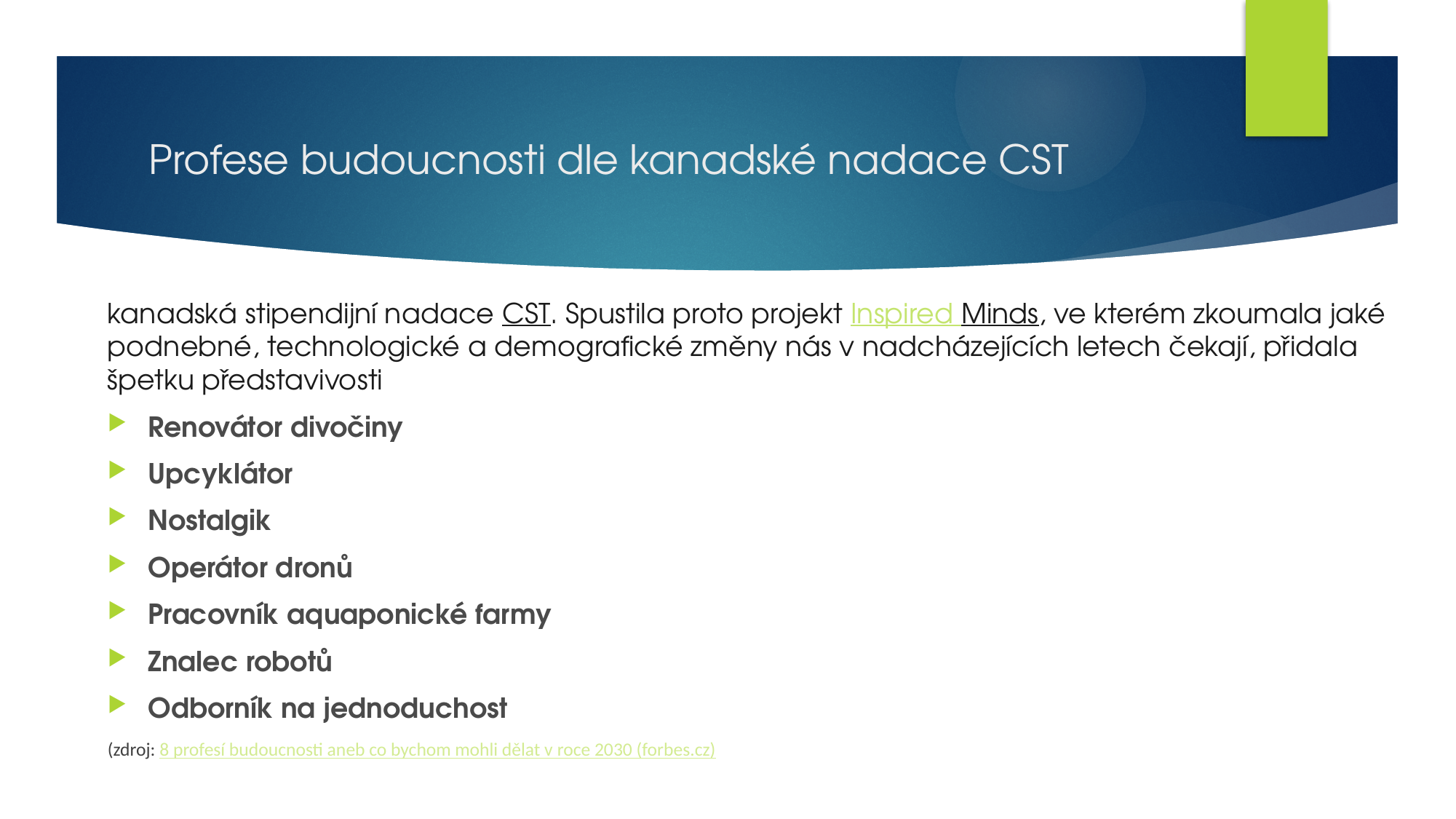

# Profese budoucnosti dle kanadské nadace CST
kanadská stipendijní nadace CST. Spustila proto projekt Inspired Minds, ve kterém zkoumala jaké podnebné, technologické a demografické změny nás v nadcházejících letech čekají, přidala špetku představivosti
Renovátor divočiny
Upcyklátor
Nostalgik
Operátor dronů
Pracovník aquaponické farmy
Znalec robotů
Odborník na jednoduchost
(zdroj: 8 profesí budoucnosti aneb co bychom mohli dělat v roce 2030 (forbes.cz)